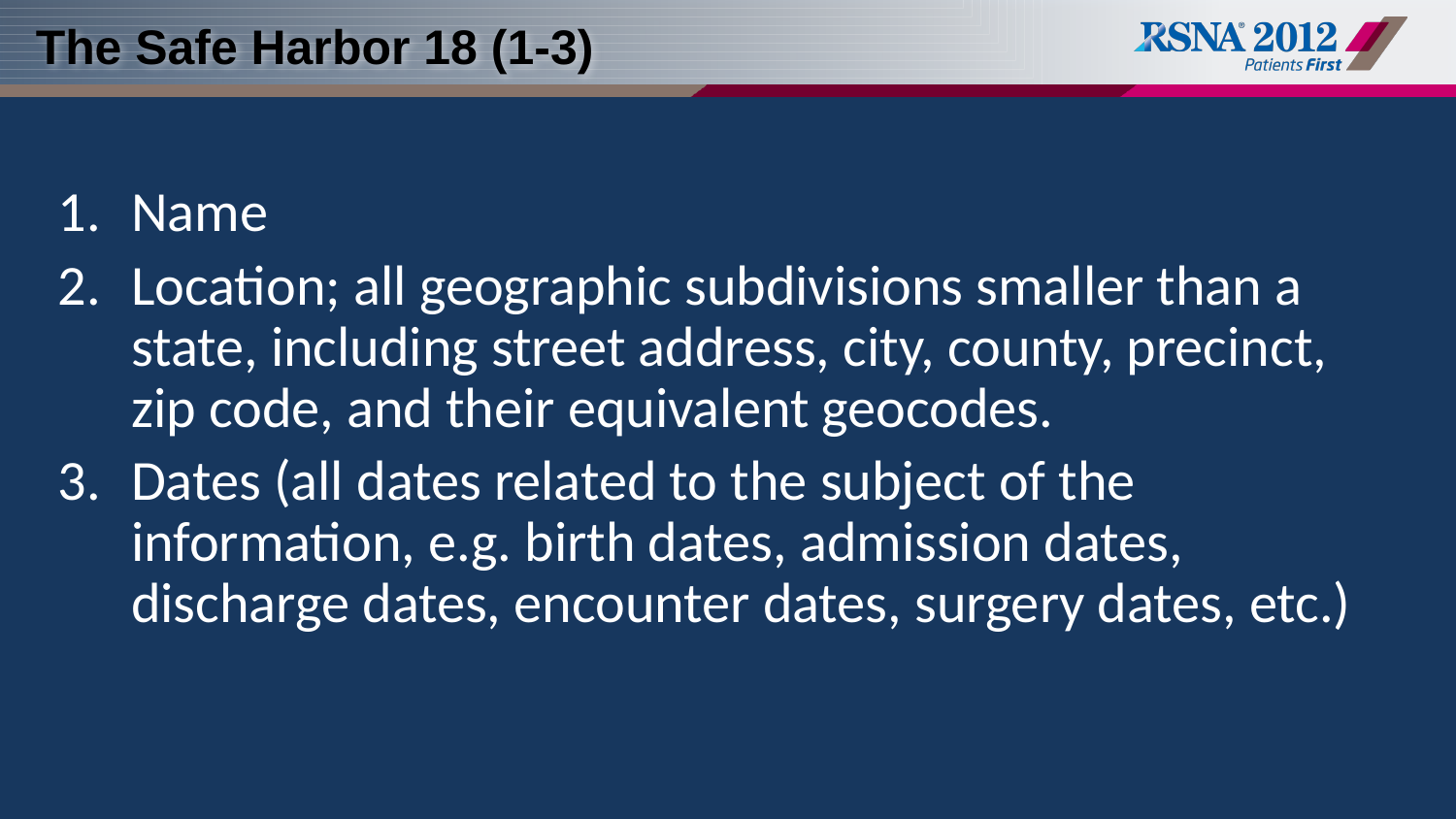

# The Safe Harbor 18 (1-3)
Name
Location; all geographic subdivisions smaller than a state, including street address, city, county, precinct, zip code, and their equivalent geocodes.
Dates (all dates related to the subject of the information, e.g. birth dates, admission dates, discharge dates, encounter dates, surgery dates, etc.)